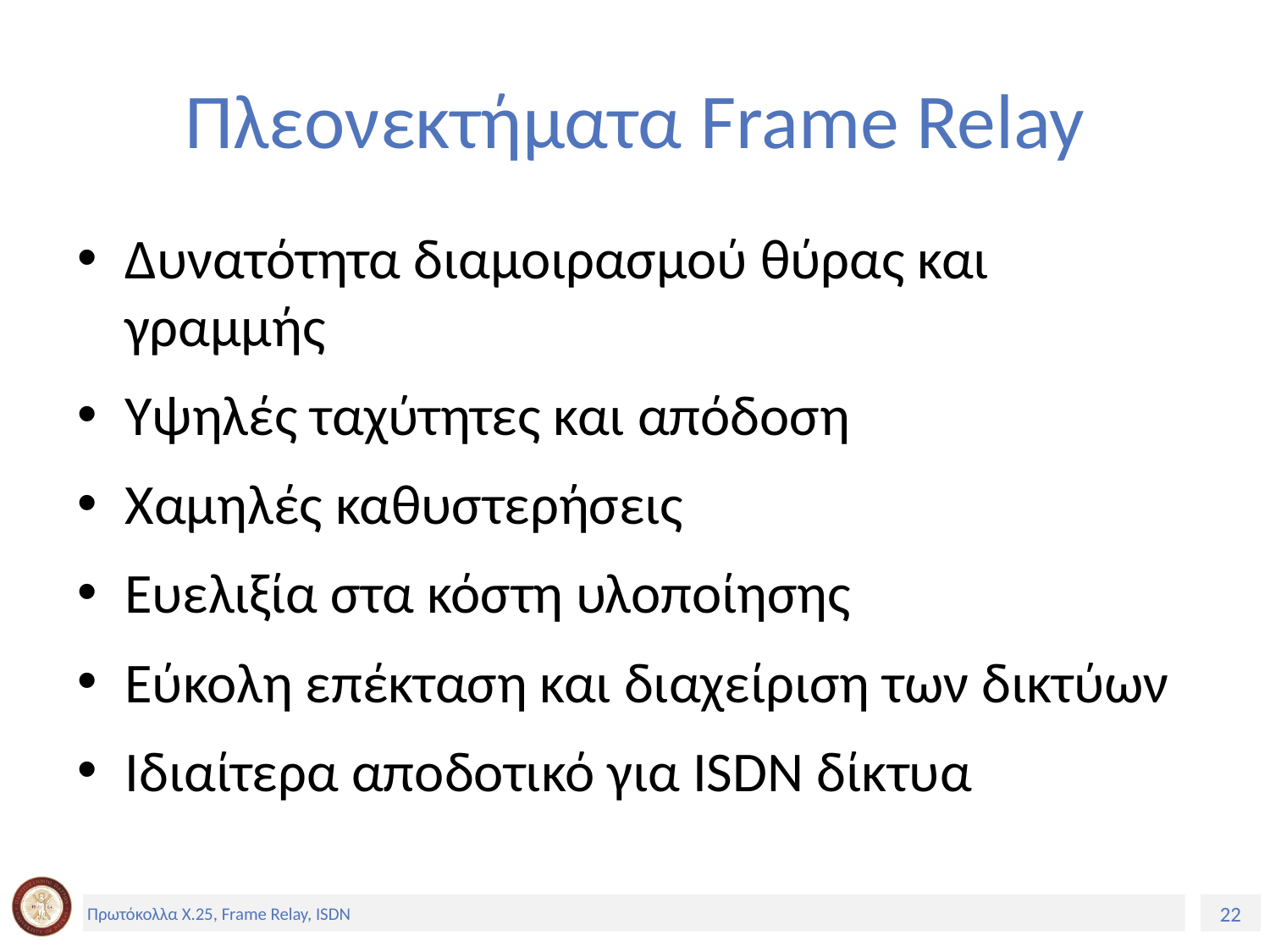

# Πλεονεκτήματα Frame Relay
Δυνατότητα διαμοιρασμού θύρας και γραμμής
Υψηλές ταχύτητες και απόδοση
Χαμηλές καθυστερήσεις
Ευελιξία στα κόστη υλοποίησης
Εύκολη επέκταση και διαχείριση των δικτύων
Ιδιαίτερα αποδοτικό για ISDN δίκτυα